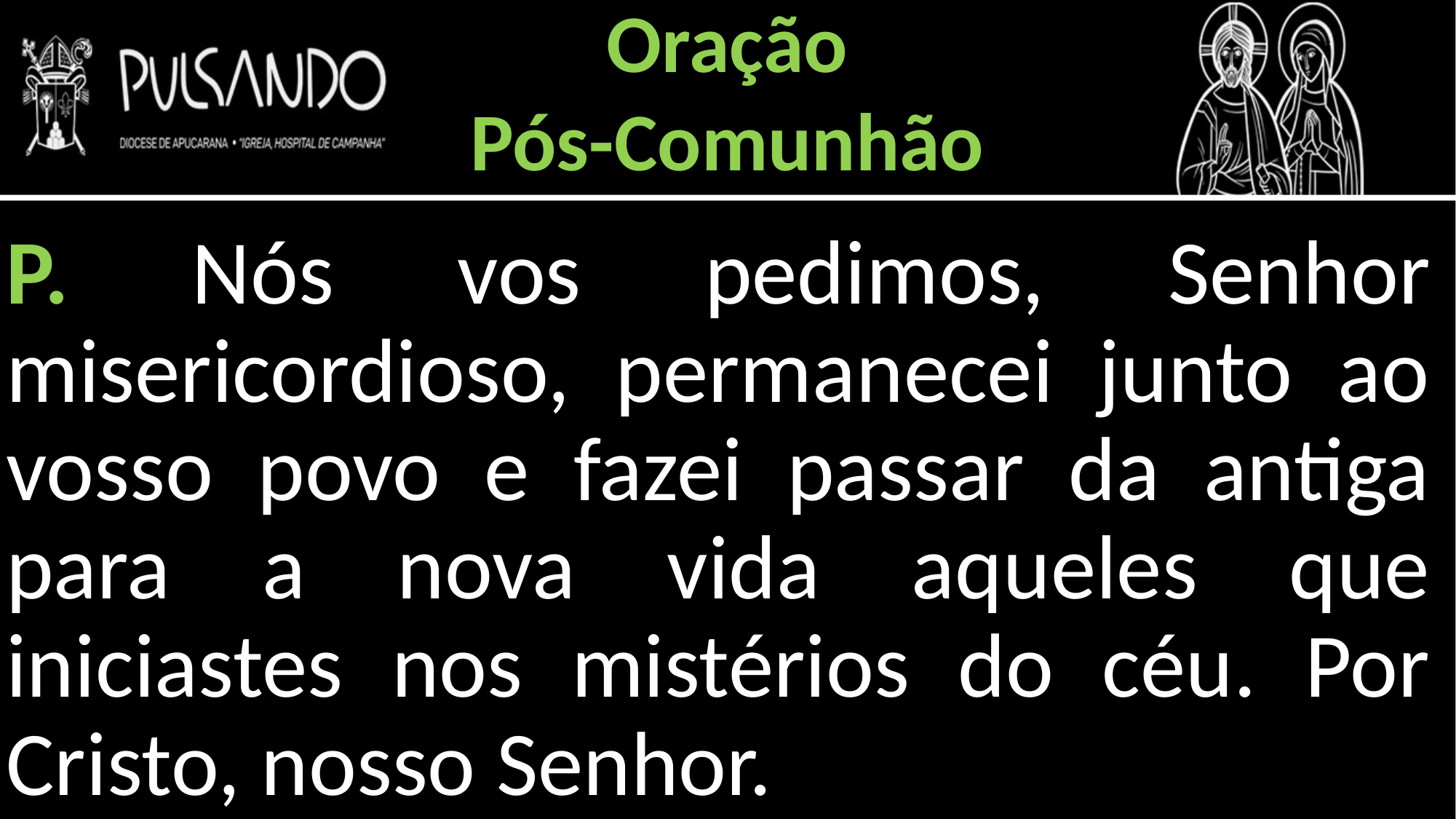

Oração
Pós-Comunhão
P. Nós vos pedimos, Senhor misericordioso, permanecei junto ao vosso povo e fazei passar da antiga para a nova vida aqueles que iniciastes nos mistérios do céu. Por Cristo, nosso Senhor.